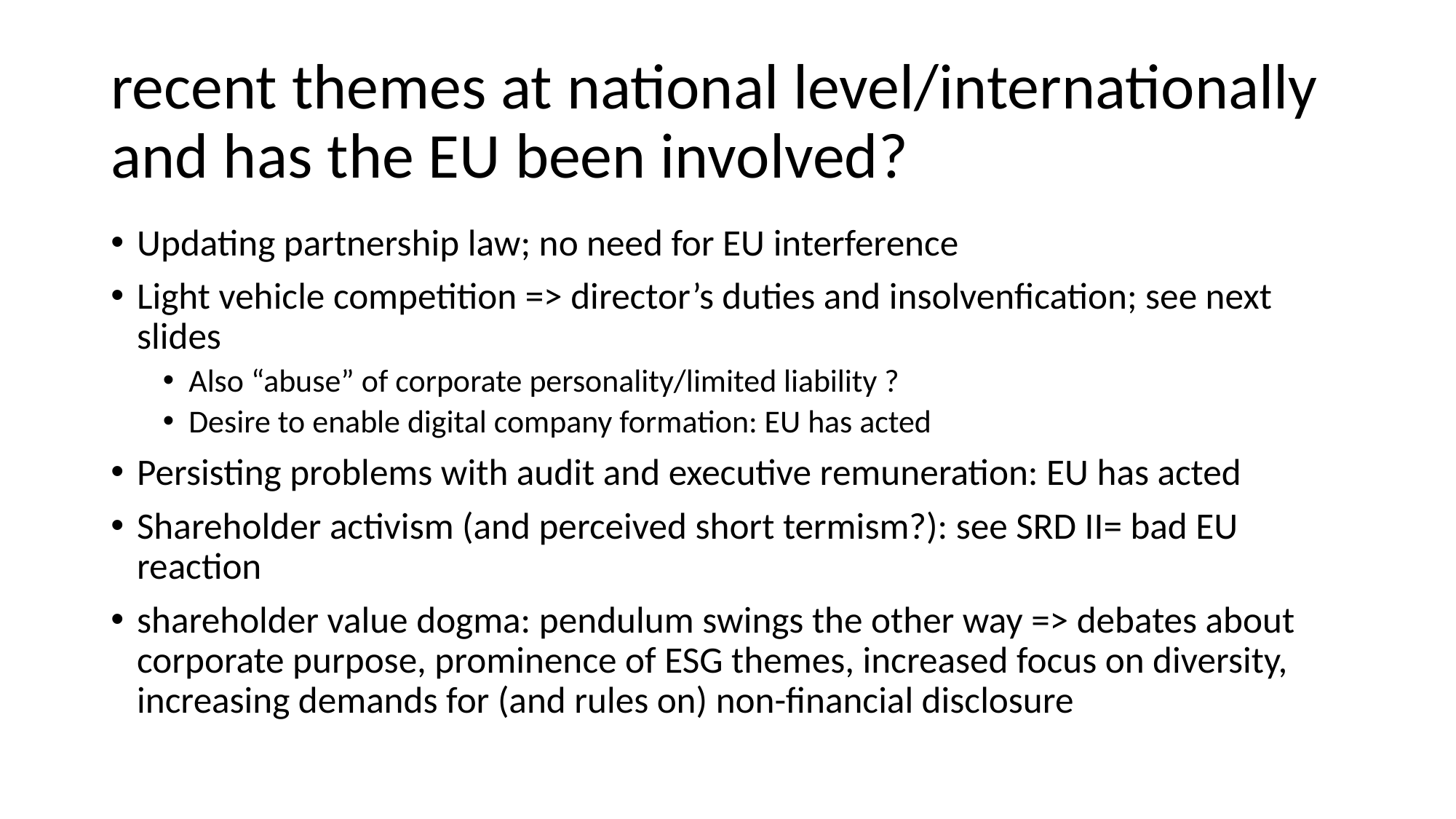

# recent themes at national level/internationally  and has the EU been involved?
Updating partnership law; no need for EU interference
Light vehicle competition => director’s duties and insolvenfication; see next slides
Also “abuse” of corporate personality/limited liability ?
Desire to enable digital company formation: EU has acted
Persisting problems with audit and executive remuneration: EU has acted
Shareholder activism (and perceived short termism?): see SRD II= bad EU reaction
shareholder value dogma: pendulum swings the other way => debates about corporate purpose, prominence of ESG themes, increased focus on diversity, increasing demands for (and rules on) non-financial disclosure